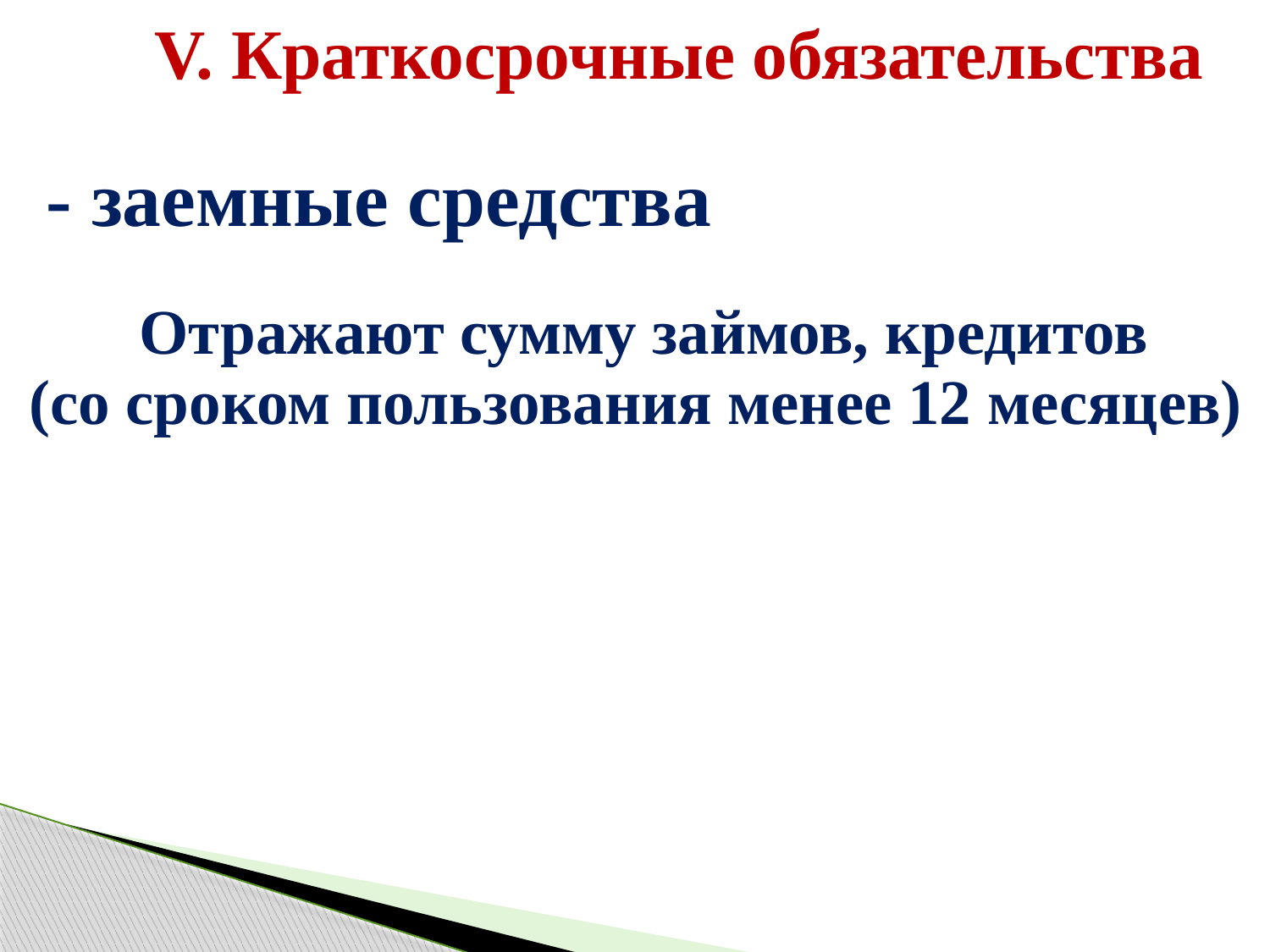

| V. Краткосрочные обязательства - заемные средства Отражают сумму займов, кредитов (со сроком пользования менее 12 месяцев) |
| --- |